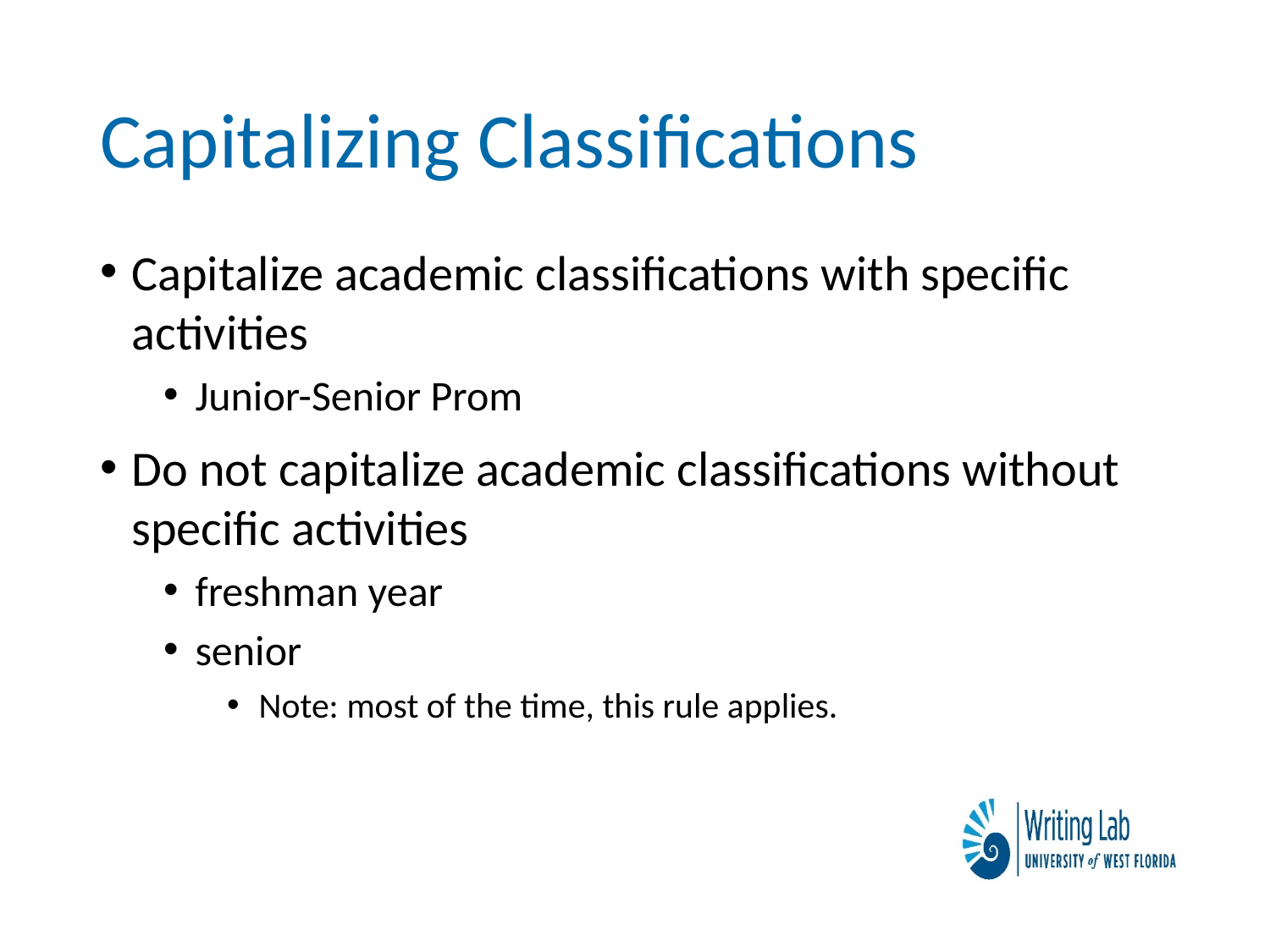

# Capitalizing Classifications
Capitalize academic classifications with specific activities
Junior-Senior Prom
Do not capitalize academic classifications without specific activities
freshman year
senior
Note: most of the time, this rule applies.